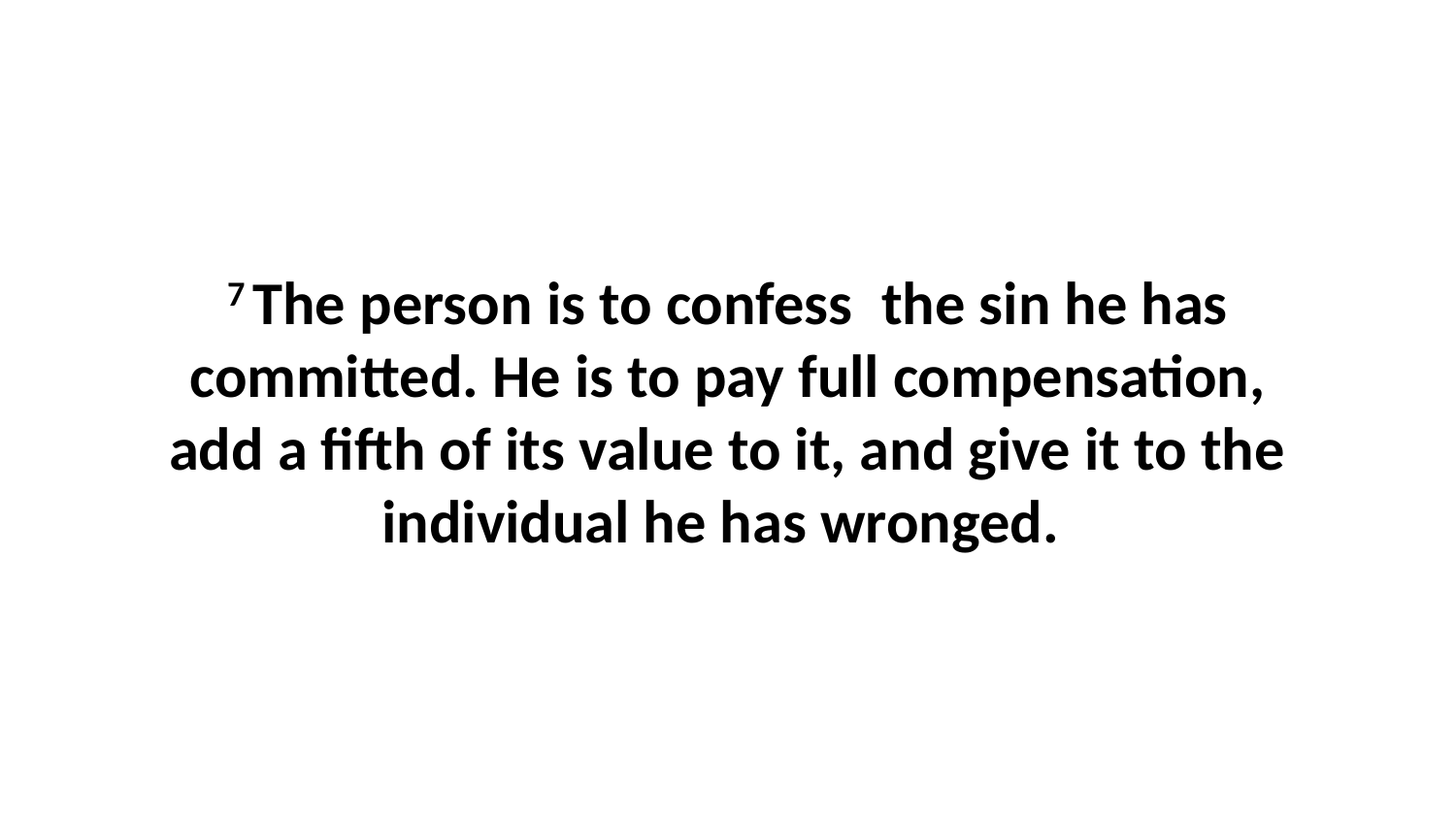

7 The person is to confess  the sin he has committed. He is to pay full compensation, add a fifth of its value to it, and give it to the individual he has wronged.